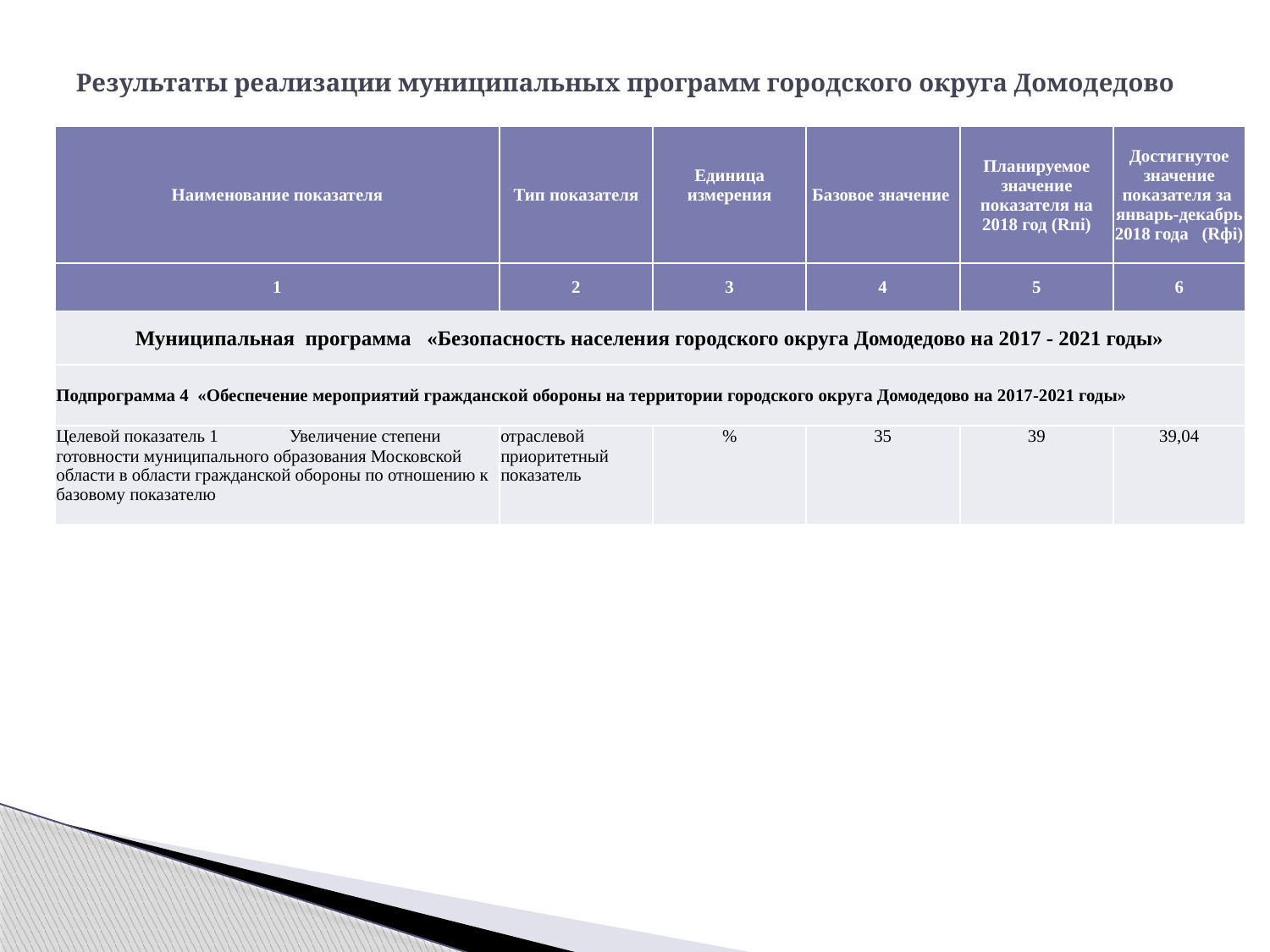

# Результаты реализации муниципальных программ городского округа Домодедово
| Наименование показателя | Тип показателя | Единица измерения | Базовое значение | Планируемое значение показателя на 2018 год (Rпi) | Достигнутое значение показателя за январь-декабрь 2018 года (Rфi) |
| --- | --- | --- | --- | --- | --- |
| 1 | 2 | 3 | 4 | 5 | 6 |
| Муниципальная программа «Безопасность населения городского округа Домодедово на 2017 - 2021 годы» |  |  |  |  |  |
| Подпрограмма 4 «Обеспечение мероприятий гражданской обороны на территории городского округа Домодедово на 2017-2021 годы» |  |  |  |  |  |
| Целевой показатель 1 Увеличение степени готовности муниципального образования Московской области в области гражданской обороны по отношению к базовому показателю | отраслевой приоритетный показатель | % | 35 | 39 | 39,04 |